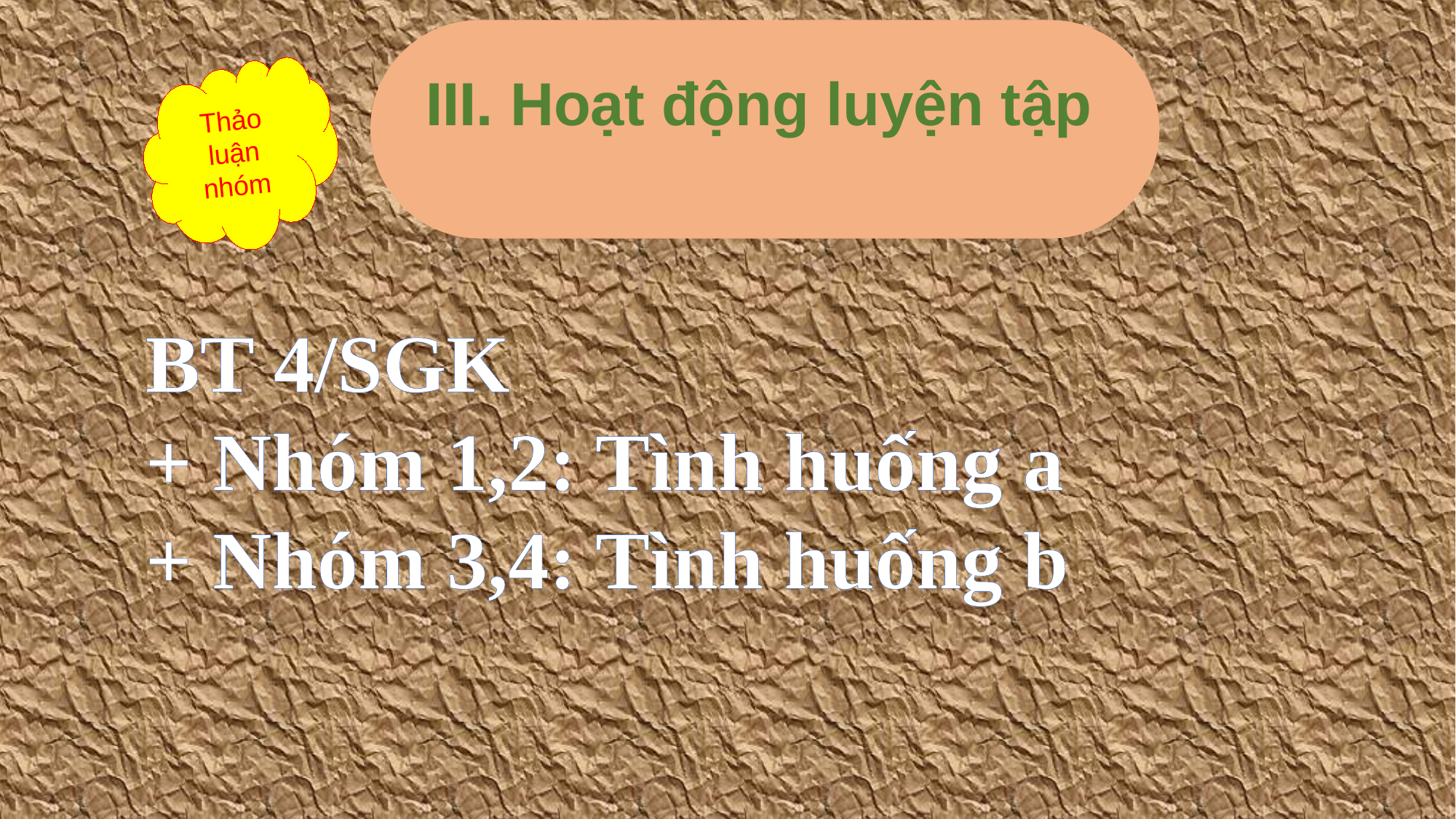

III. Hoạt động luyện tập
III.
Thảo luận nhóm
BT 4/SGK
+ Nhóm 1,2: Tình huống a
+ Nhóm 3,4: Tình huống b